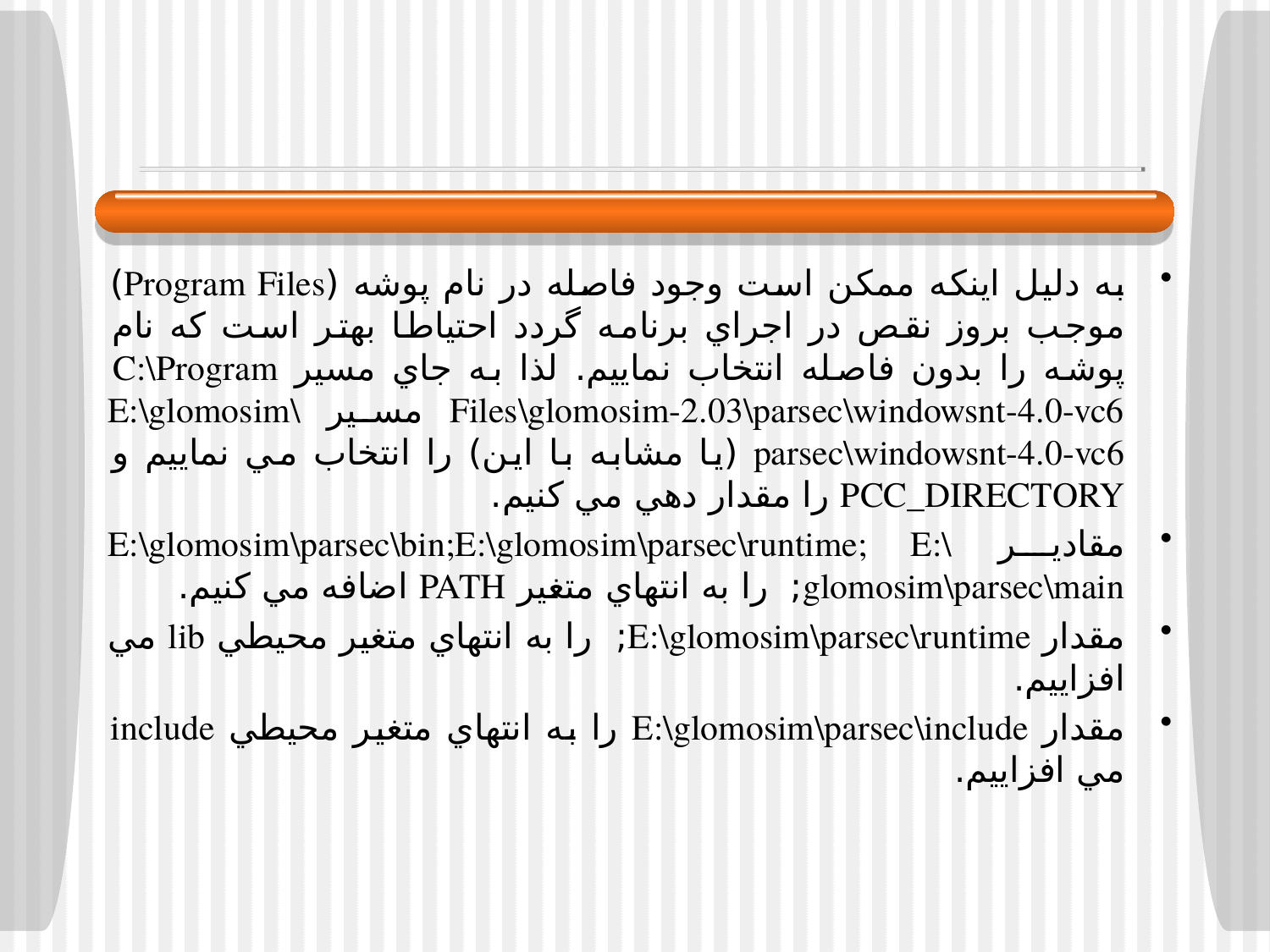

#
به دليل اينكه ممكن است وجود فاصله در نام پوشه (Program Files) موجب بروز نقص در اجراي برنامه گردد احتياطا بهتر است كه نام پوشه را بدون فاصله انتخاب نماييم. لذا به جاي مسير C:\Program Files\glomosim-2.03\parsec\windowsnt-4.0-vc6 مسير E:\glomosim\parsec\windowsnt-4.0-vc6 (يا مشابه با اين) را انتخاب مي نماييم و PCC_DIRECTORY را مقدار دهي مي كنيم.
مقادير E:\glomosim\parsec\bin;E:\glomosim\parsec\runtime; E:\glomosim\parsec\main;  را به انتهاي متغير PATH اضافه مي كنيم.
مقدار E:\glomosim\parsec\runtime;  را به انتهاي متغير محيطي lib مي افزاييم.
مقدار E:\glomosim\parsec\include را به انتهاي متغير محيطي include مي افزاييم.